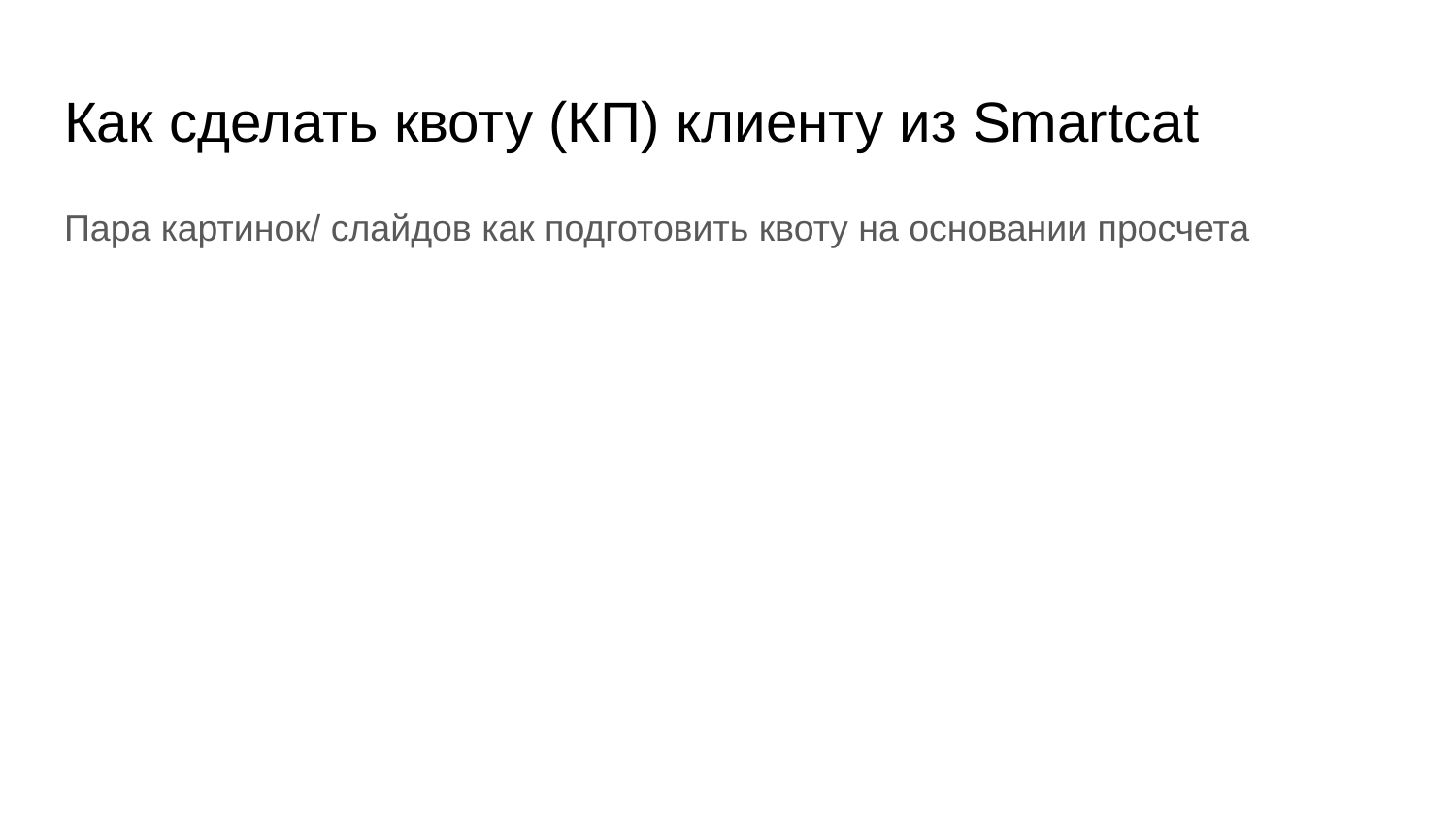

# Как сделать квоту (КП) клиенту из Smartcat
Пара картинок/ слайдов как подготовить квоту на основании просчета